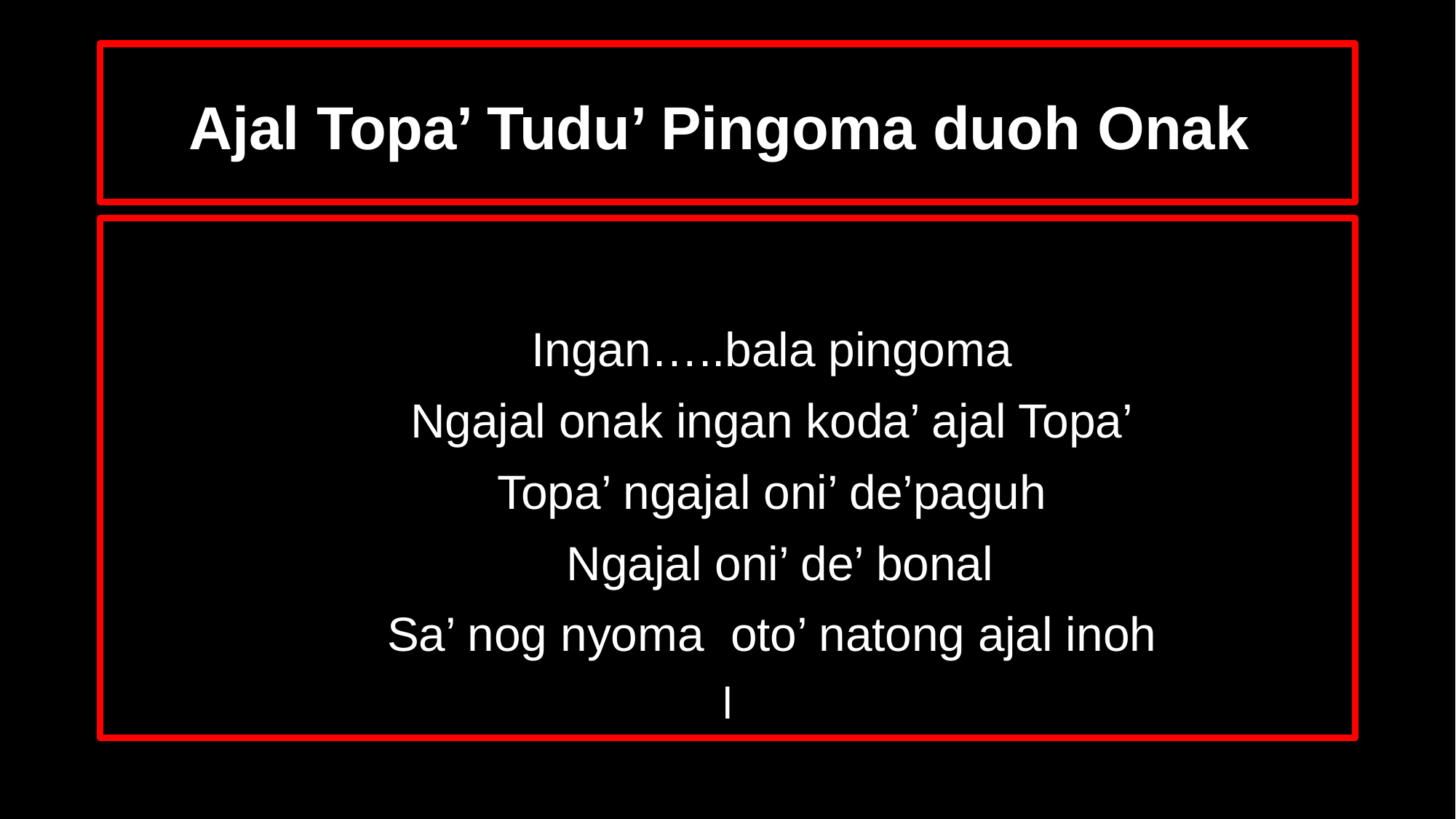

# Ajal Topa’ Tudu’ Pingoma duoh Onak

	Ingan…..bala pingoma
		Ngajal onak ingan koda’ ajal Topa’
		Topa’ ngajal oni’ de’paguh
		               Ngajal oni’ de’ bonal
	Sa’ nog nyoma  oto’ natong ajal inoh
l